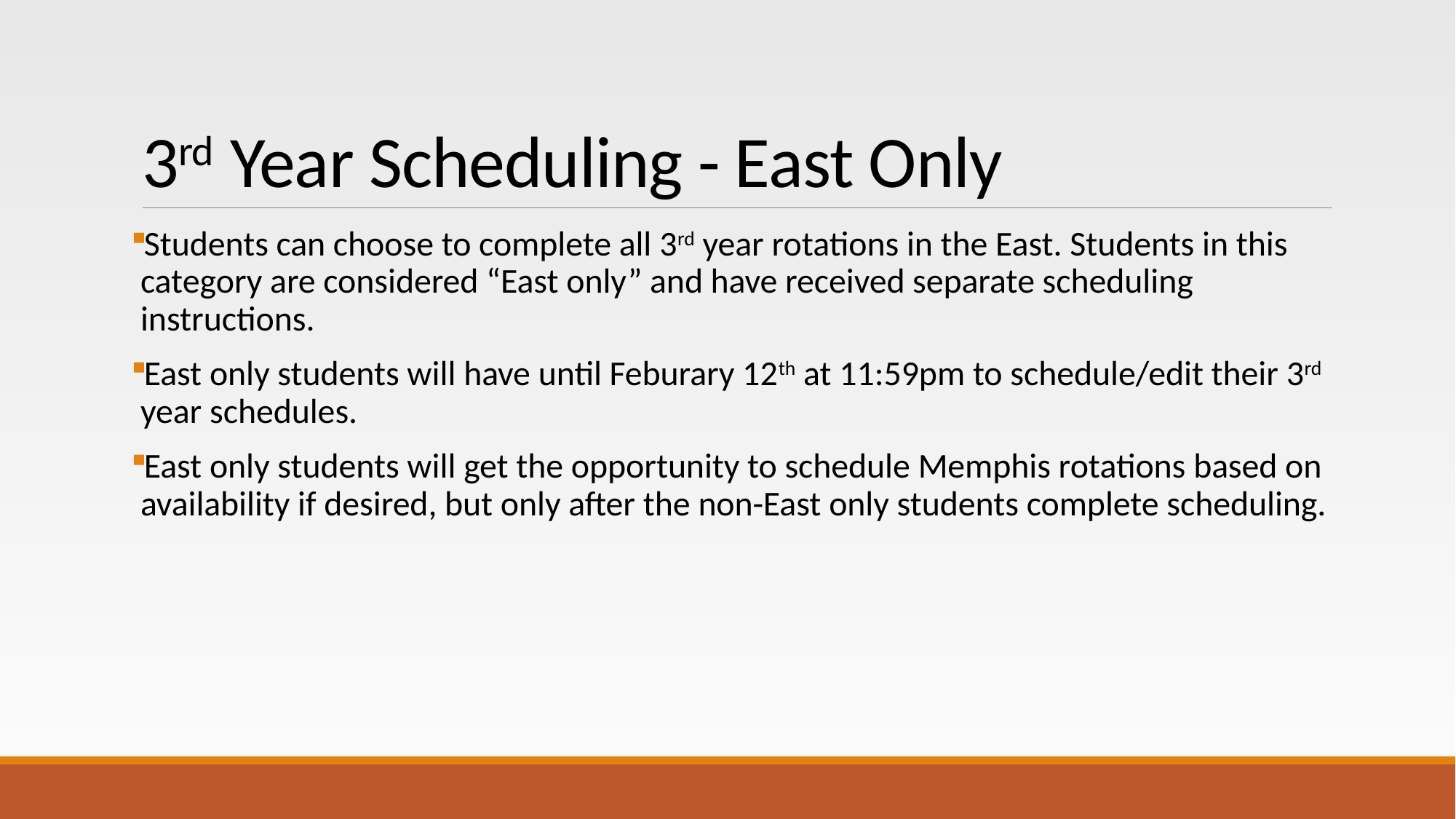

# 3rd Year Scheduling - East Only
Students can choose to complete all 3rd year rotations in the East. Students in this category are considered “East only” and have received separate scheduling instructions.
East only students will have until Feburary 12th at 11:59pm to schedule/edit their 3rd year schedules.
East only students will get the opportunity to schedule Memphis rotations based on availability if desired, but only after the non-East only students complete scheduling.